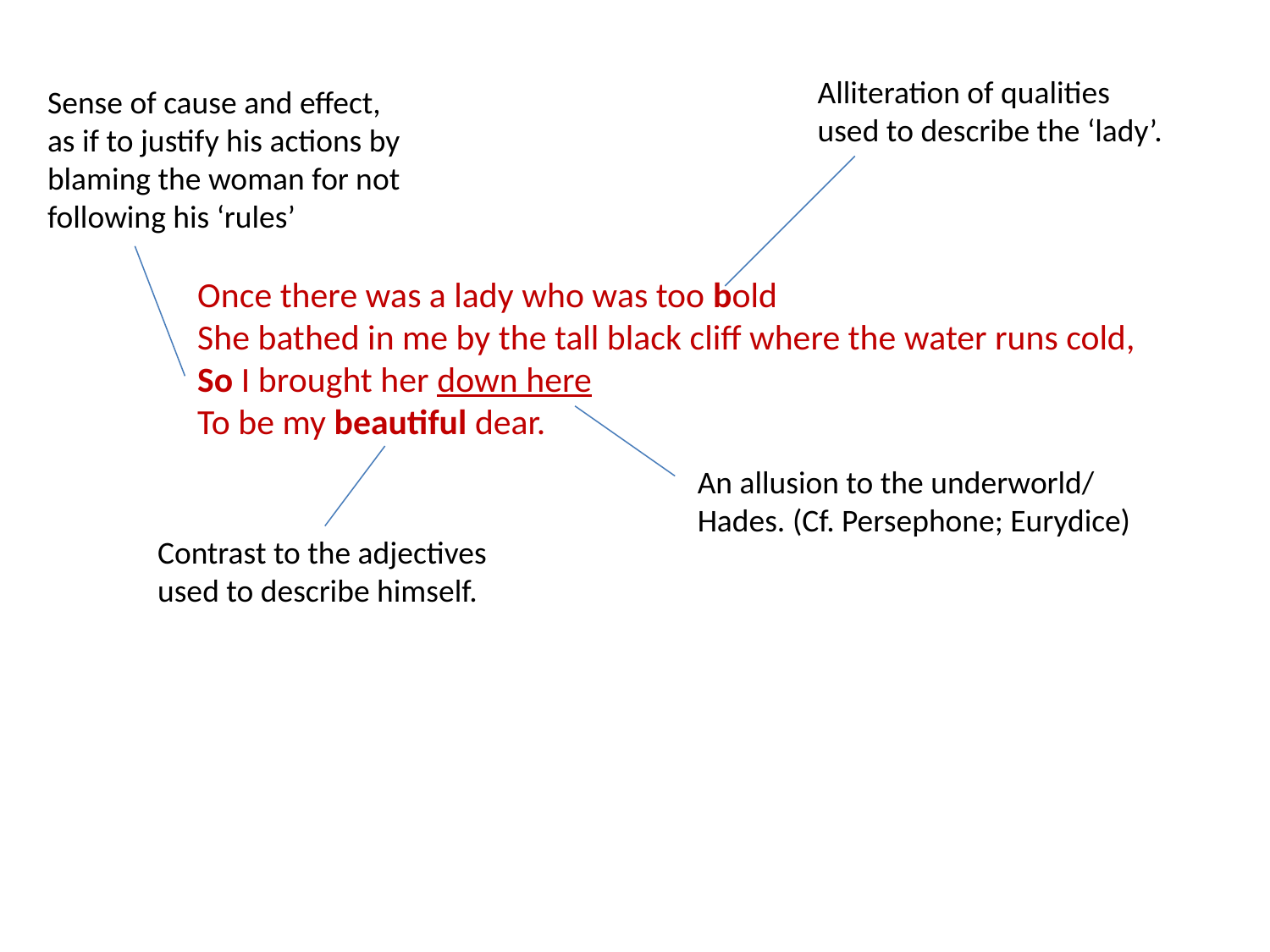

Alliteration of qualities used to describe the ‘lady’.
Sense of cause and effect, as if to justify his actions by
blaming the woman for not
following his ‘rules’
Once there was a lady who was too bold
She bathed in me by the tall black cliff where the water runs cold,
So I brought her down here
To be my beautiful dear.
An allusion to the underworld/ Hades. (Cf. Persephone; Eurydice)
Contrast to the adjectives used to describe himself.